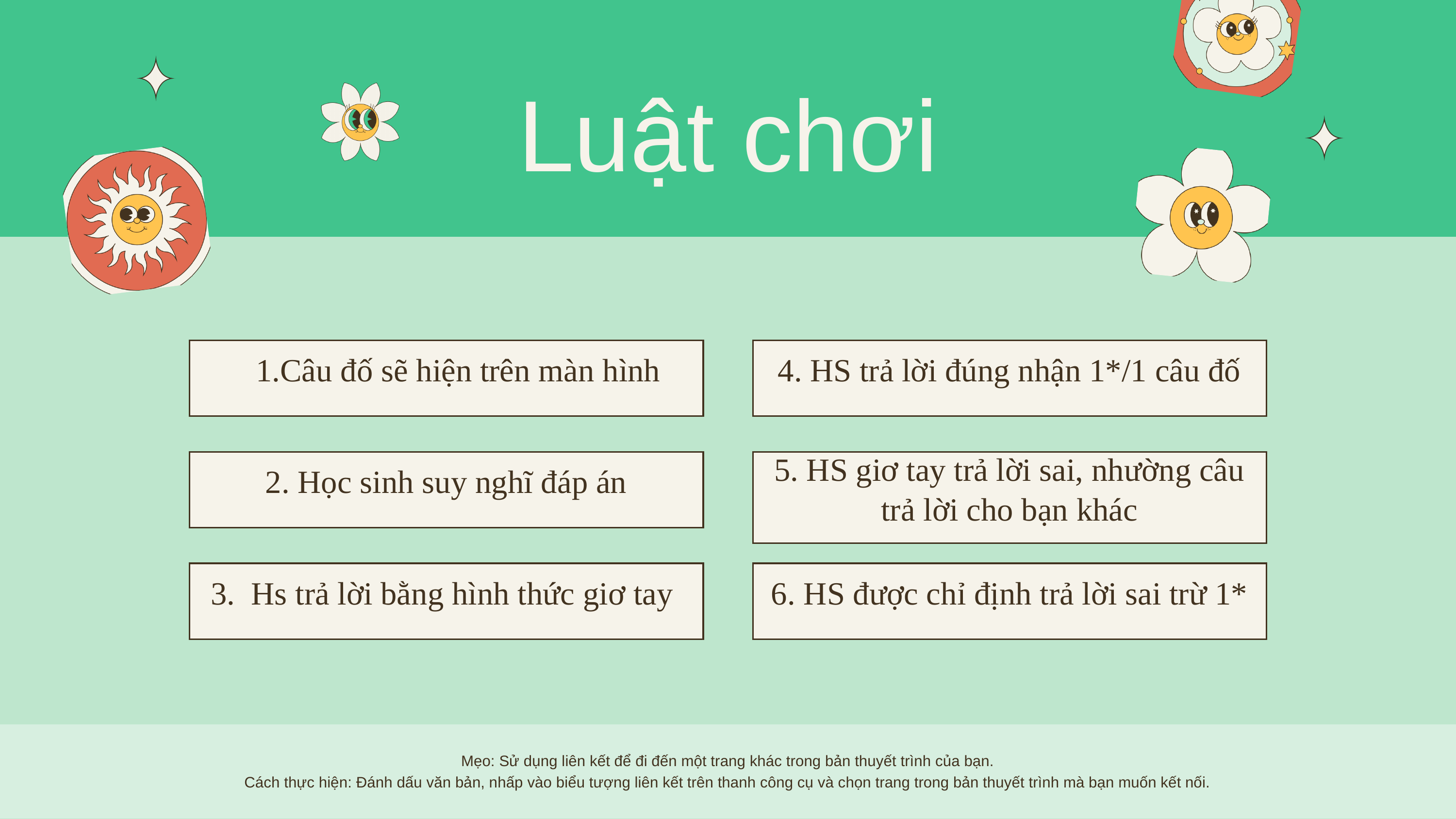

Luật chơi

Câu đố sẽ hiện trên màn hình

4. HS trả lời đúng nhận 1*/1 câu đố

2. Học sinh suy nghĩ đáp án

5. HS giơ tay trả lời sai, nhường câu trả lời cho bạn khác

3.  Hs trả lời bằng hình thức giơ tay

6. HS được chỉ định trả lời sai trừ 1*

Mẹo: Sử dụng liên kết để đi đến một trang khác trong bản thuyết trình của bạn.
Cách thực hiện: Đánh dấu văn bản, nhấp vào biểu tượng liên kết trên thanh công cụ và chọn trang trong bản thuyết trình mà bạn muốn kết nối.